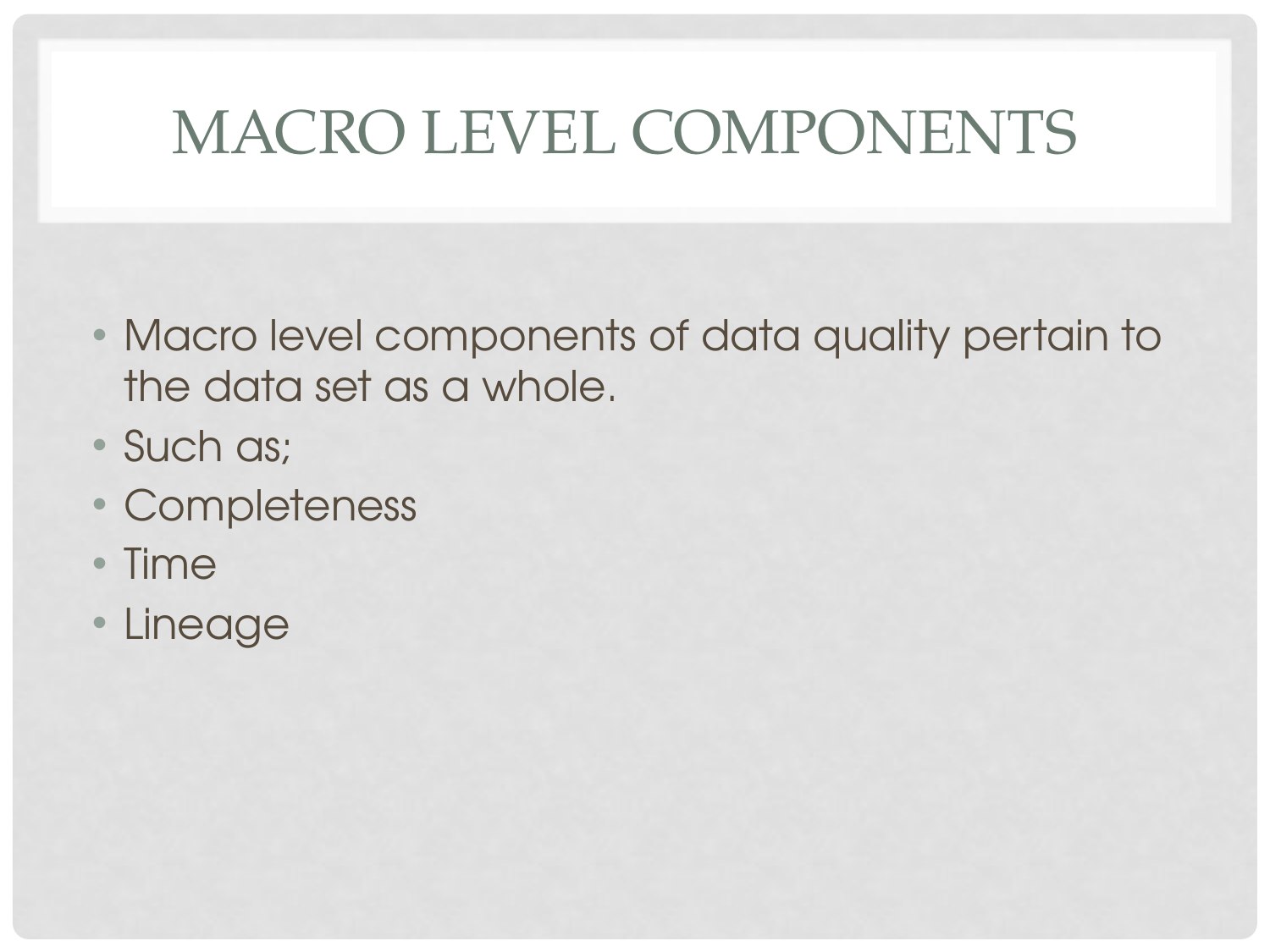

# Macro level components

Macro level components of data quality pertain to the data set as a whole.
Such as;
Completeness
Time
Lineage